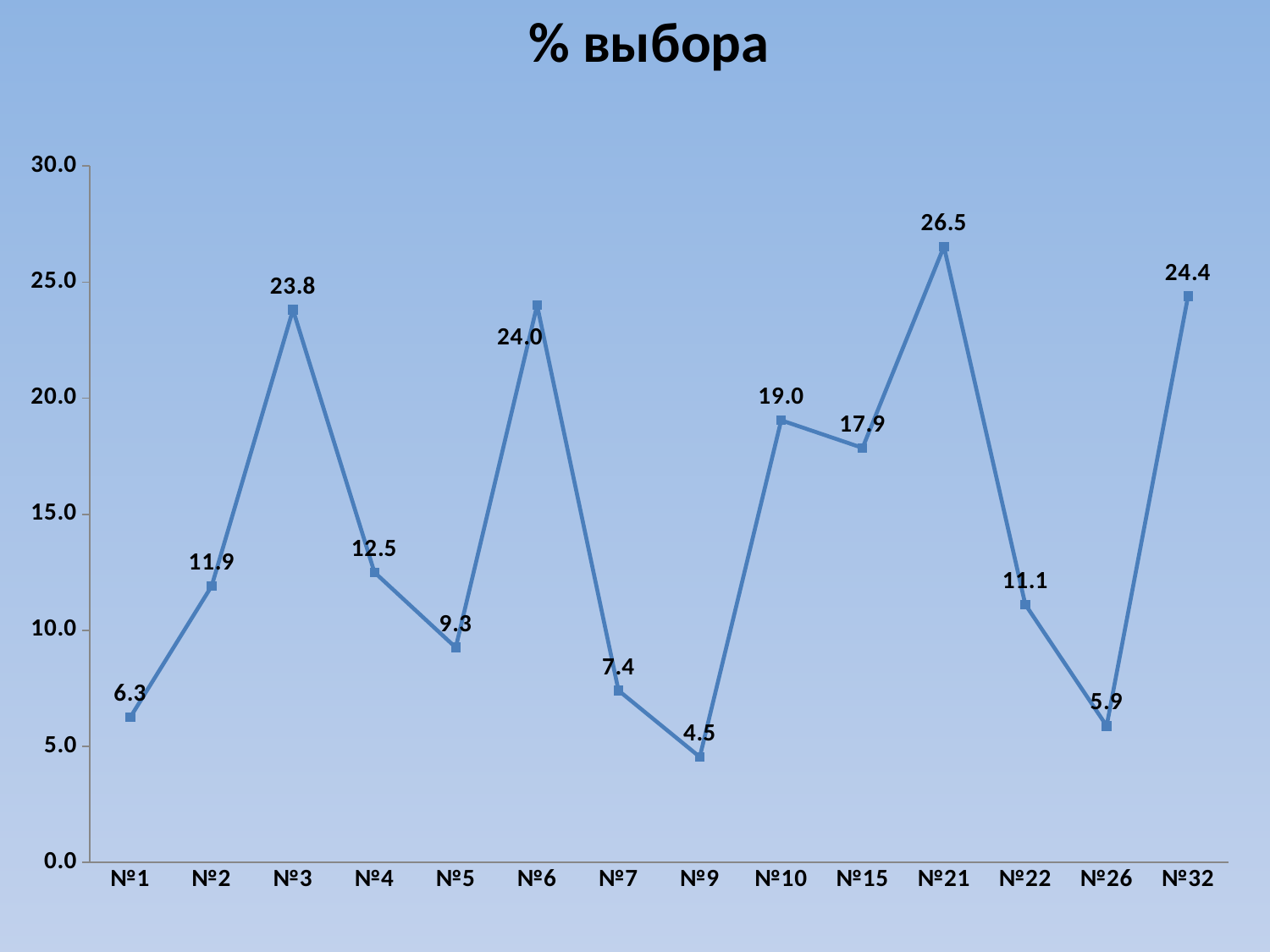

% выбора

### Chart

| Category |  |
|---|---|
| №1 | 6.25 |
| №2 | 11.904761904761903 |
| №3 | 23.809523809523764 |
| №4 | 12.5 |
| №5 | 9.259259259259276 |
| №6 | 24.0 |
| №7 | 7.4074074074074066 |
| №9 | 4.545454545454546 |
| №10 | 19.047619047619026 |
| №15 | 17.857142857142836 |
| №21 | 26.53061224489793 |
| №22 | 11.111111111111095 |
| №26 | 5.8823529411764675 |
| №32 | 24.390243902439003 |